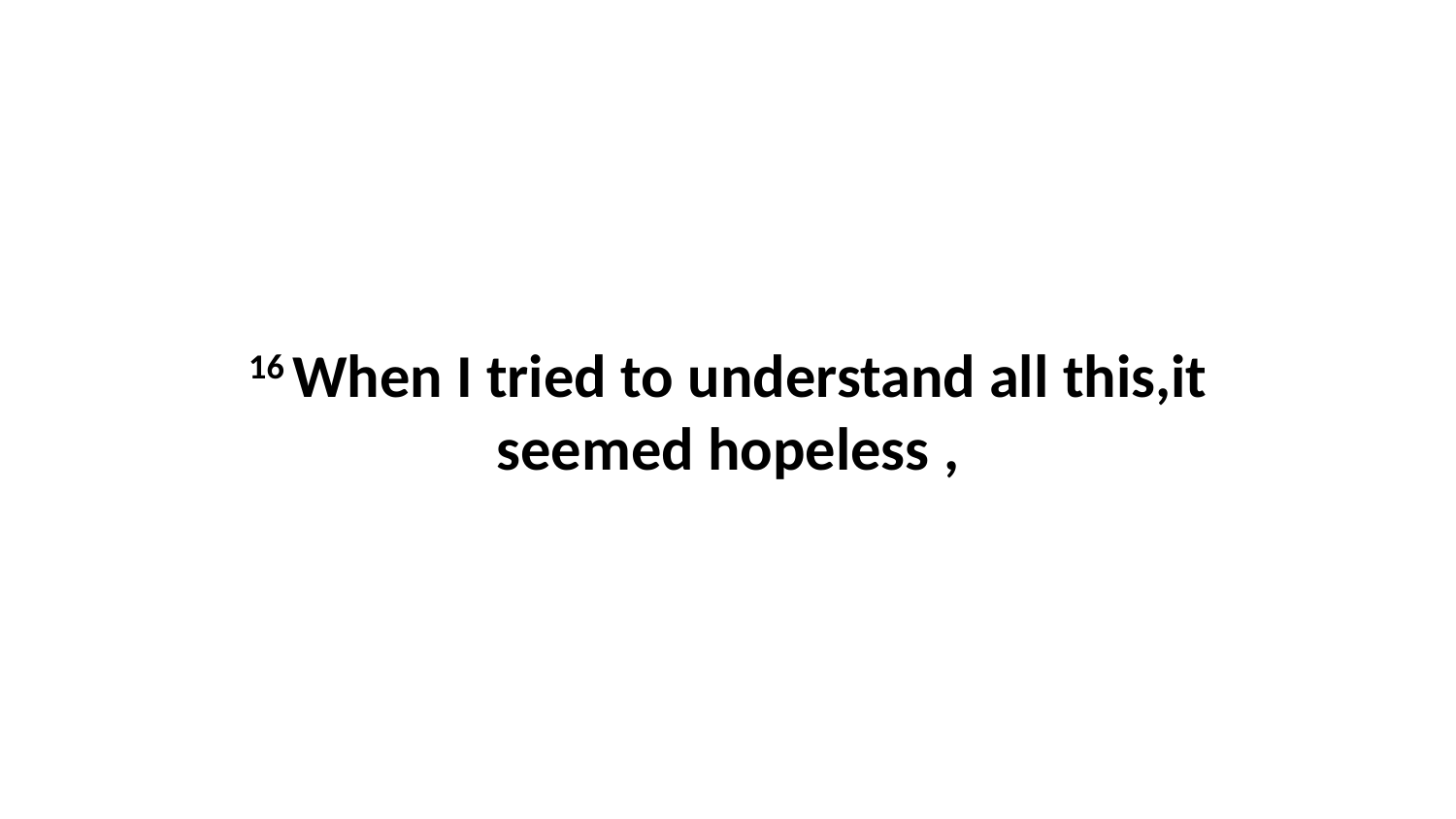

16 When I tried to understand all this,it seemed hopeless ,